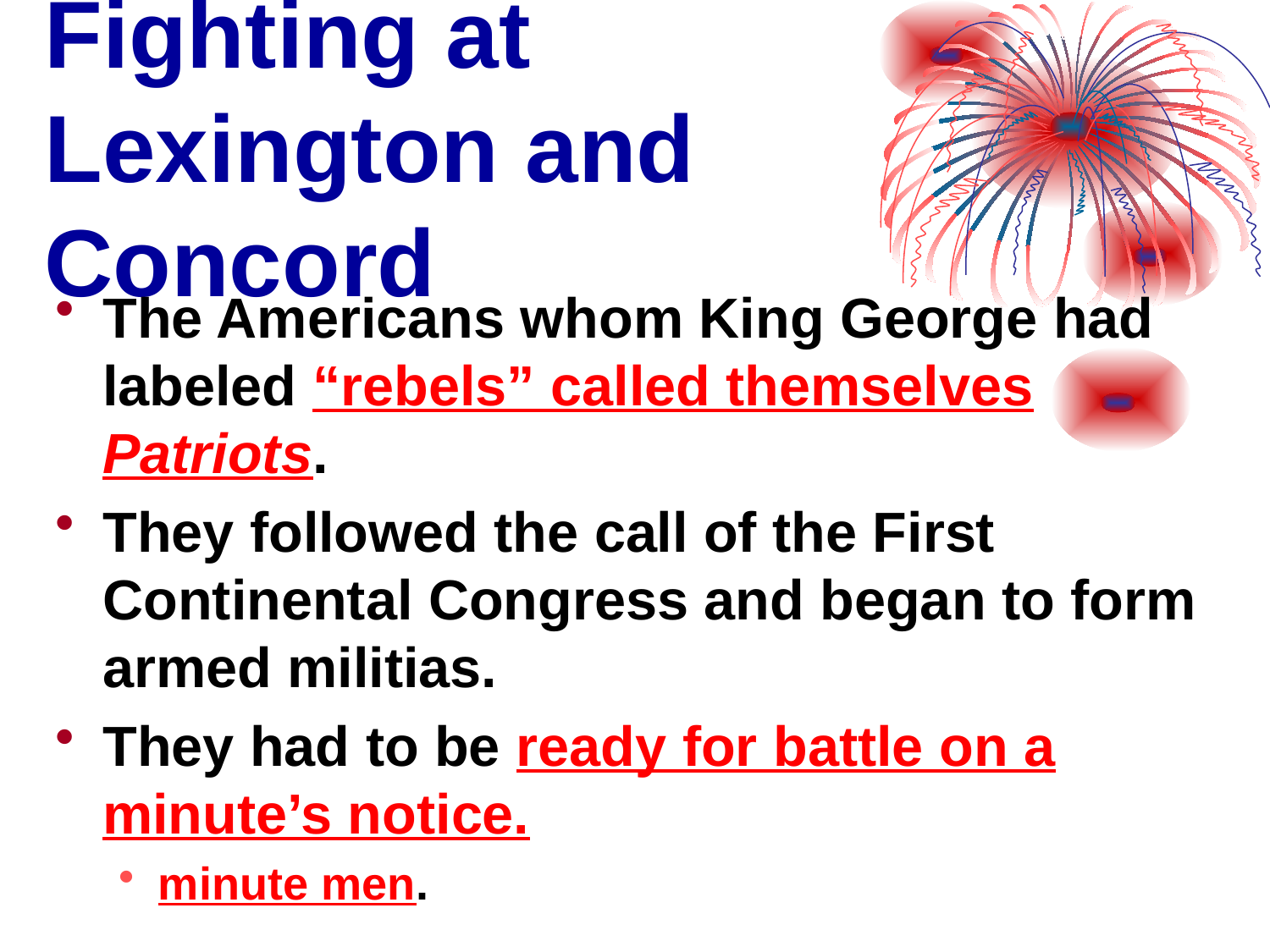

# Fighting at Lexington and Concord
The Americans whom King George had labeled “rebels” called themselves Patriots.
They followed the call of the First Continental Congress and began to form armed militias.
They had to be ready for battle on a minute’s notice.
minute men.